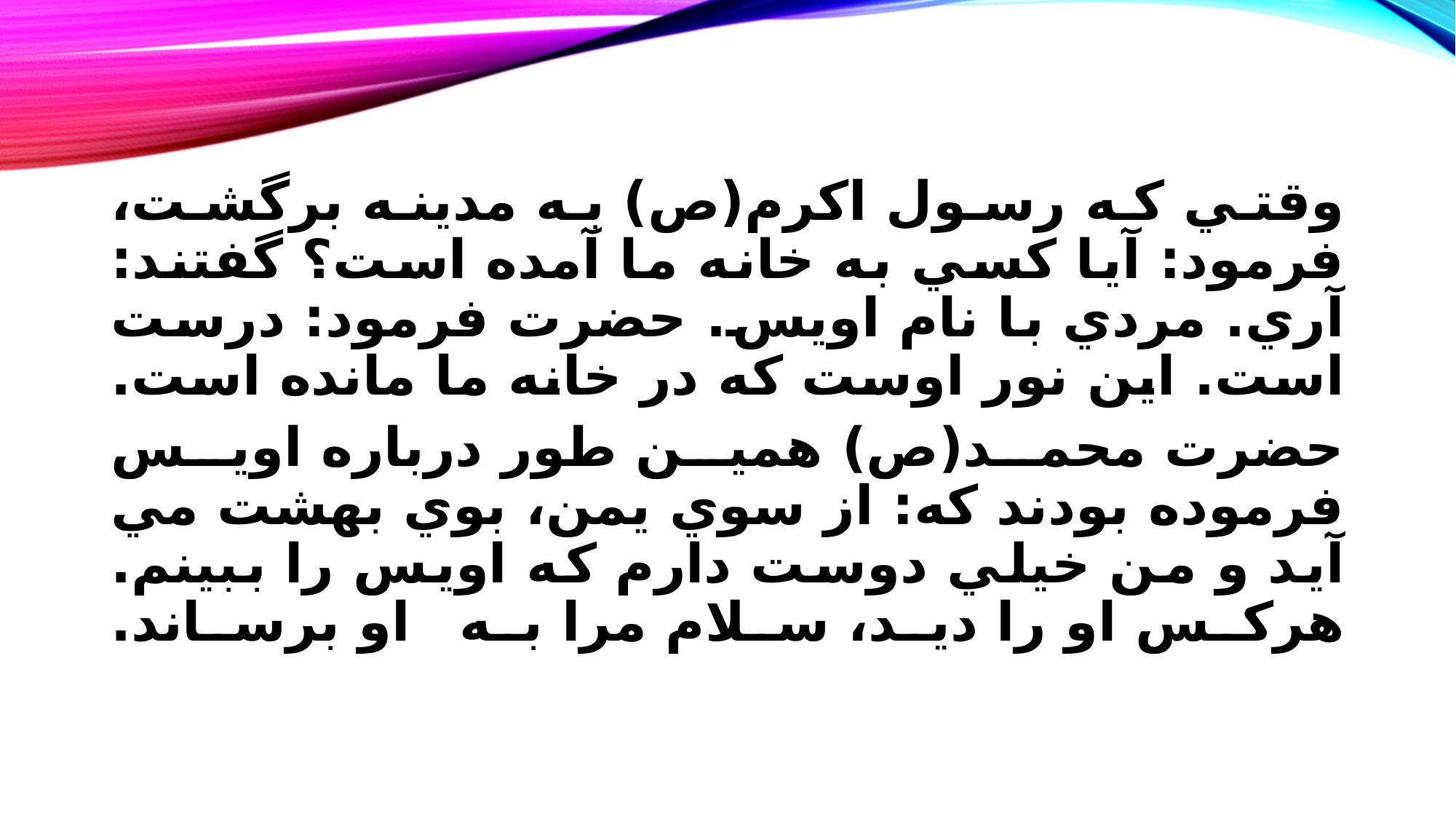

وقتي كه رسول اكرم(ص) به مدينه برگشت، فرمود: آيا كسي به خانه ما آمده است؟ گفتند: آري. مردي با نام اويس. حضرت فرمود: درست است. اين نور اوست كه در خانه ما مانده است.
حضرت محمد(ص) همين طور درباره اويس فرموده بودند كه: از سوي يمن، بوي بهشت مي آيد و من خيلي دوست دارم كه اويس را ببينم. هركس او را ديد، سلام مرا به او برساند.